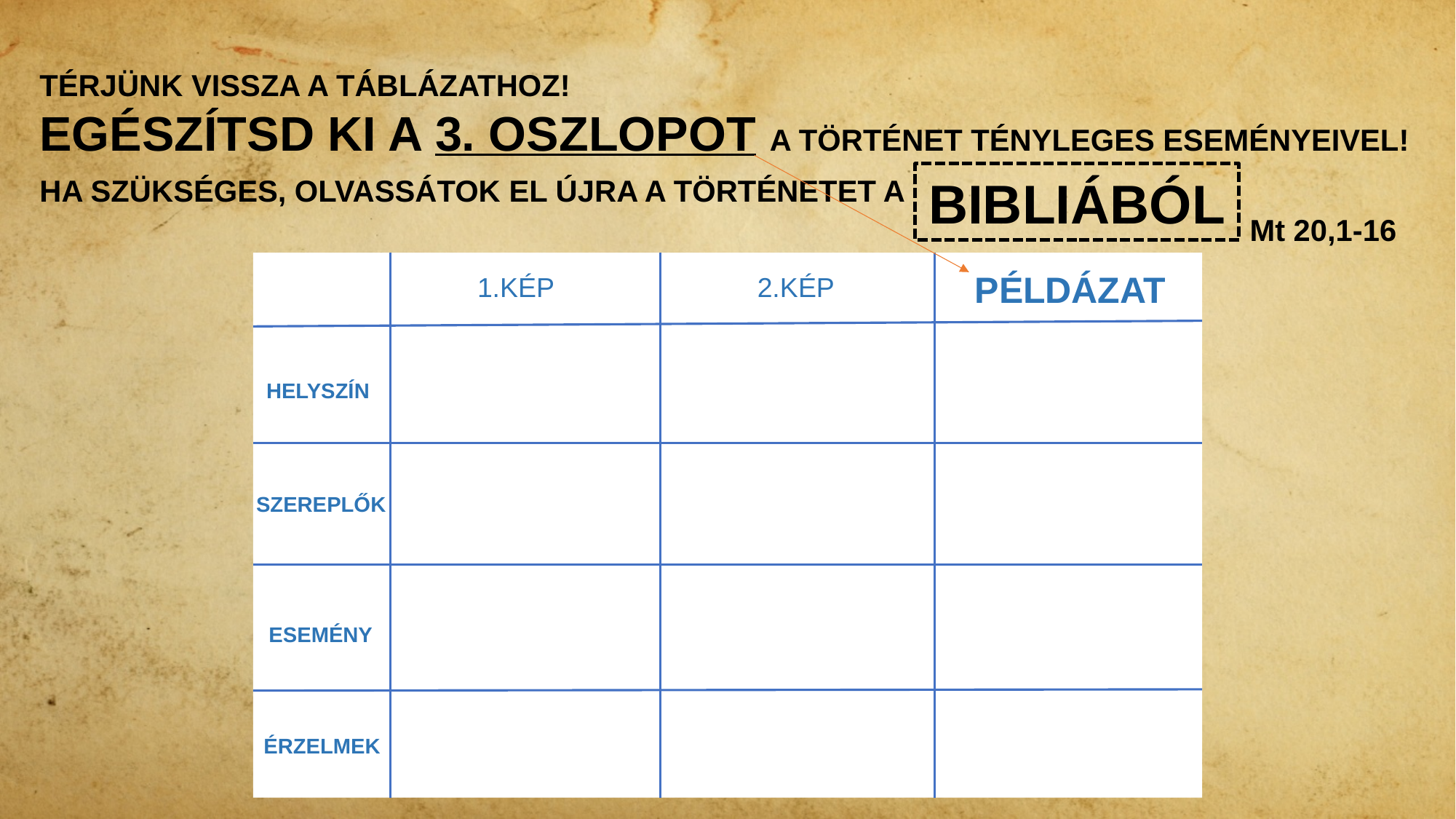

TÉRJÜNK VISSZA A TÁBLÁZATHOZ!
EGÉSZÍTSD KI A 3. OSZLOPOT A TÖRTÉNET TÉNYLEGES ESEMÉNYEIVEL!
BIBLIÁBÓL
HA SZÜKSÉGES, OLVASSÁTOK EL ÚJRA A TÖRTÉNETET A
Mt 20,1-16

PÉLDÁZAT
1.KÉP
2.KÉP
HELYSZÍN
SZEREPLŐK
ESEMÉNY
ÉRZELMEK